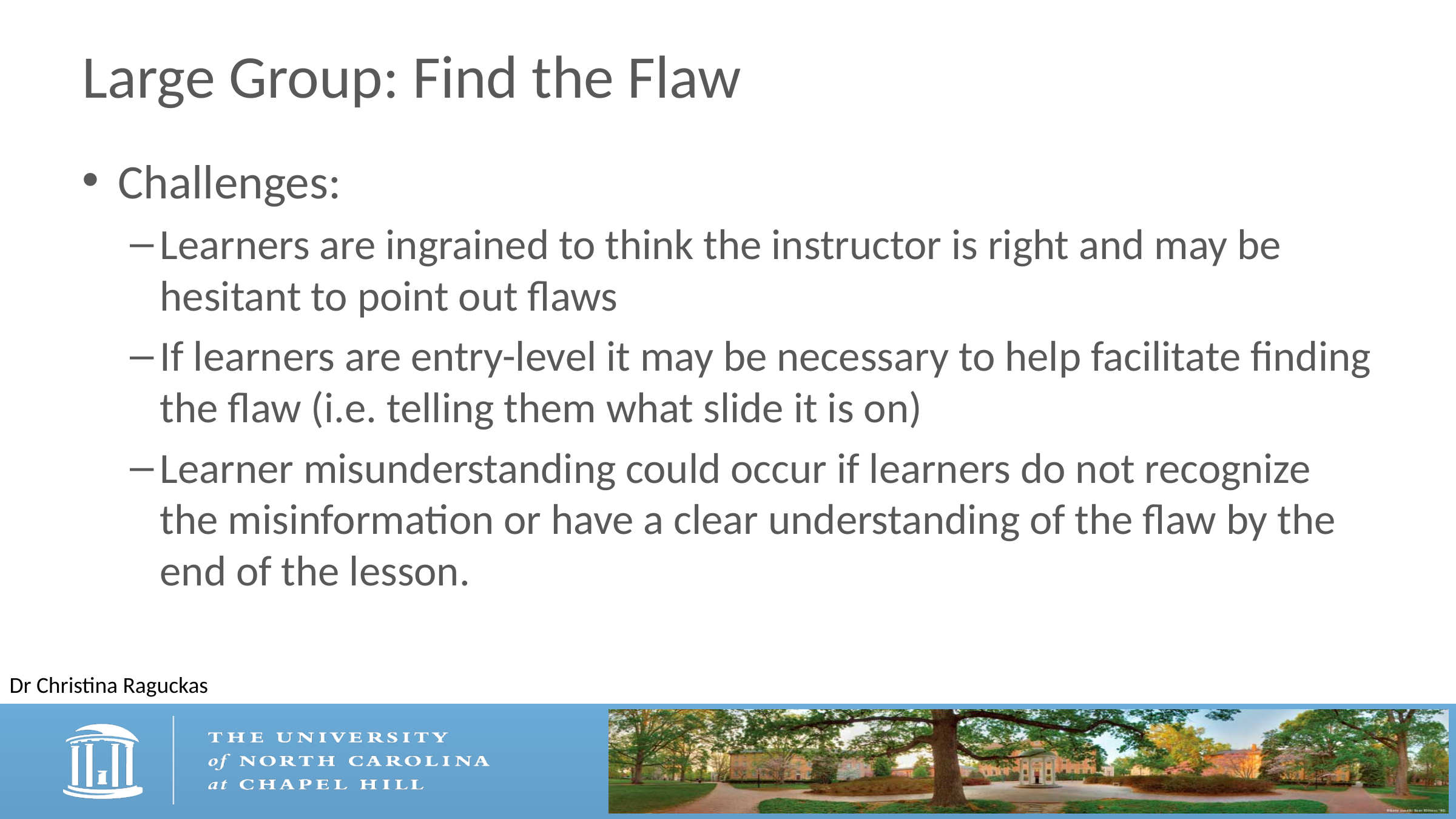

# Large Group: Find the Flaw
Challenges:
Learners are ingrained to think the instructor is right and may be hesitant to point out flaws
If learners are entry-level it may be necessary to help facilitate finding the flaw (i.e. telling them what slide it is on)
Learner misunderstanding could occur if learners do not recognize the misinformation or have a clear understanding of the flaw by the end of the lesson.
Dr Christina Raguckas